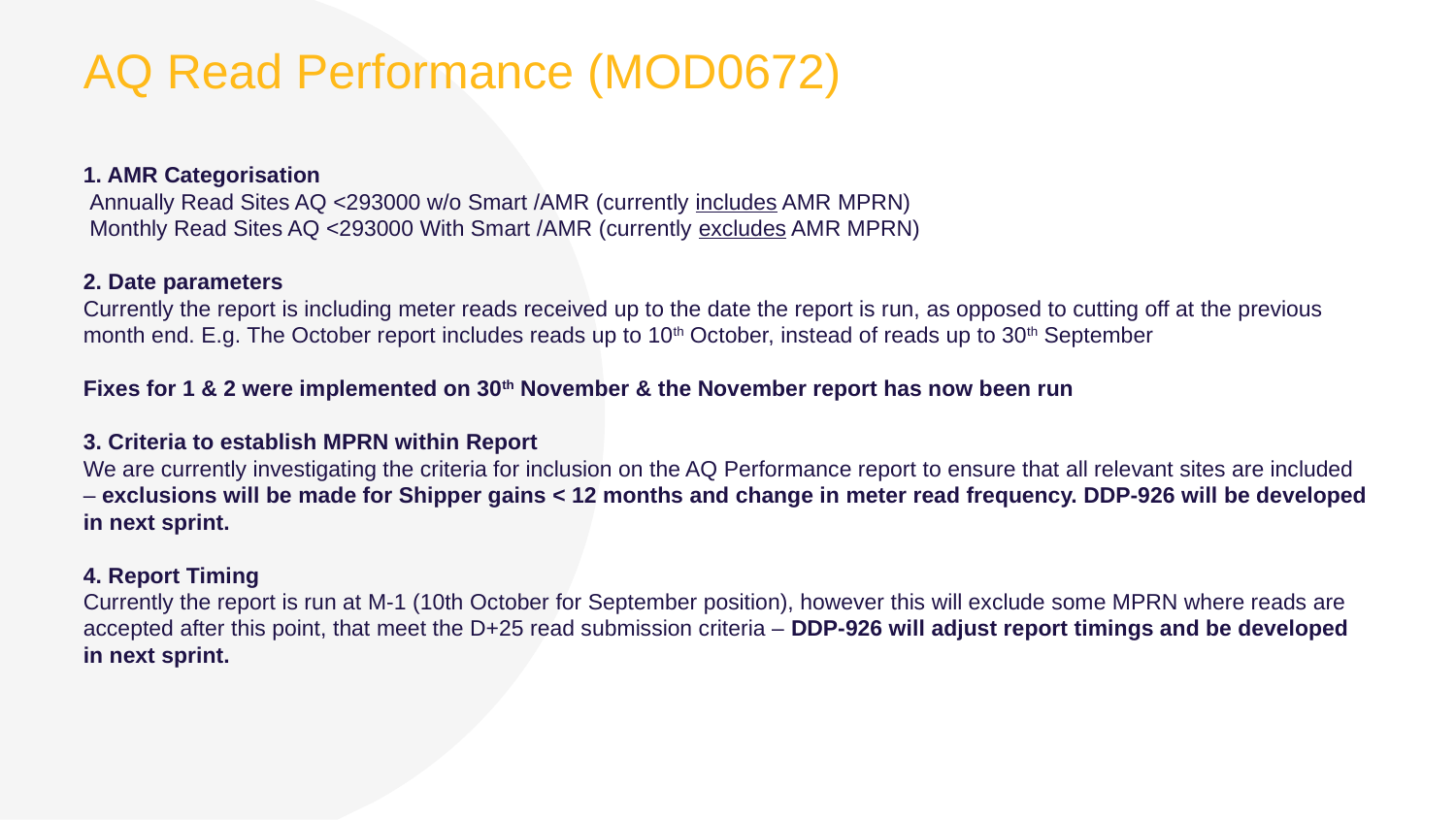

AQ Read Performance (MOD0672)

1. AMR Categorisation
 Annually Read Sites AQ <293000 w/o Smart /AMR (currently includes AMR MPRN)
 Monthly Read Sites AQ <293000 With Smart /AMR (currently excludes AMR MPRN)

2. Date parameters
Currently the report is including meter reads received up to the date the report is run, as opposed to cutting off at the previous month end. E.g. The October report includes reads up to 10th October, instead of reads up to 30th September

Fixes for 1 & 2 were implemented on 30th November & the November report has now been run

3. Criteria to establish MPRN within Report
We are currently investigating the criteria for inclusion on the AQ Performance report to ensure that all relevant sites are included – exclusions will be made for Shipper gains < 12 months and change in meter read frequency. DDP-926 will be developed in next sprint.

4. Report Timing
Currently the report is run at M-1 (10th October for September position), however this will exclude some MPRN where reads are accepted after this point, that meet the D+25 read submission criteria – DDP-926 will adjust report timings and be developed in next sprint.